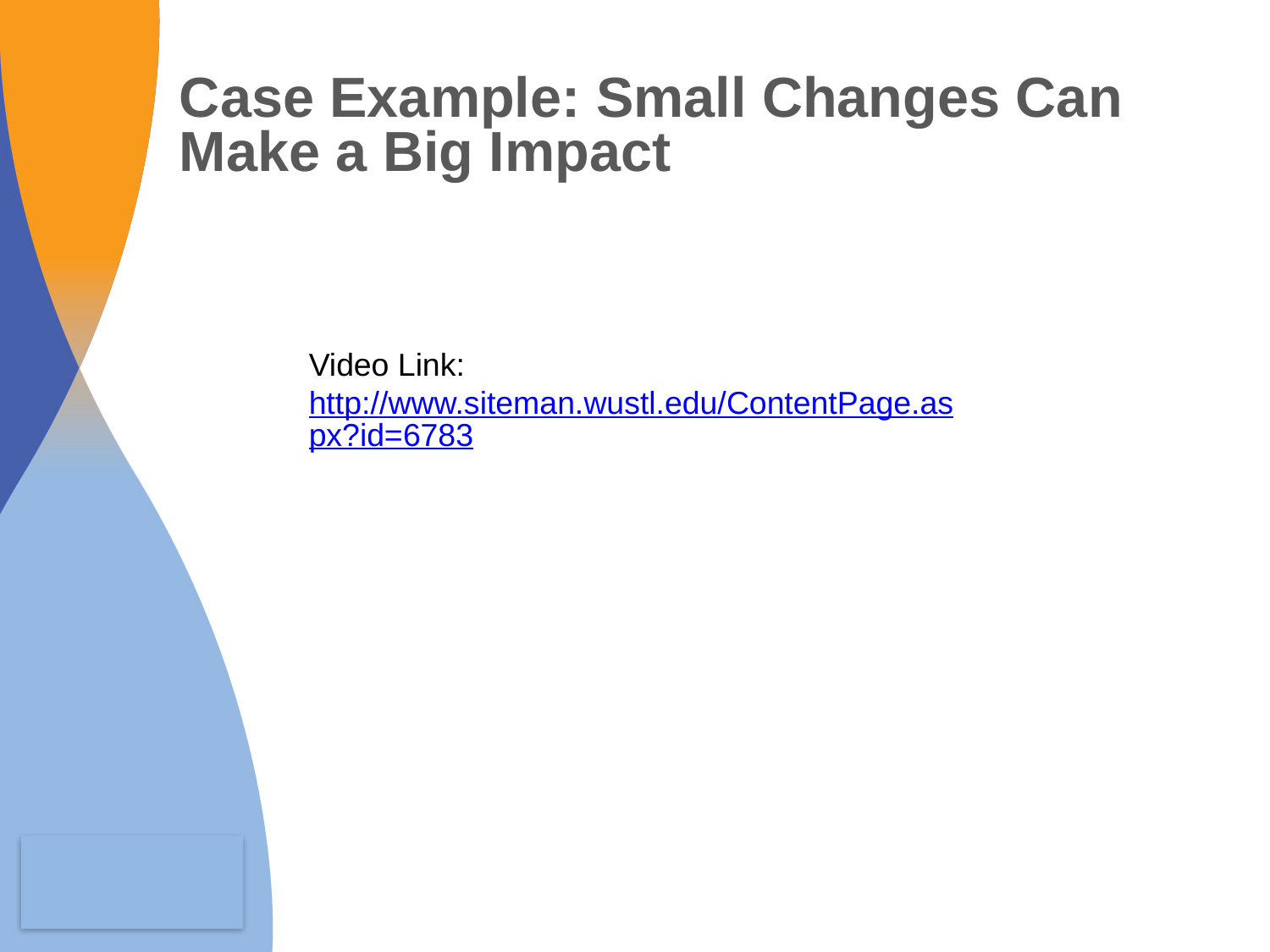

Case Example: Small Changes Can
Make a Big Impact
Video Link: http://www.siteman.wustl.edu/ContentPage.aspx?id=6783